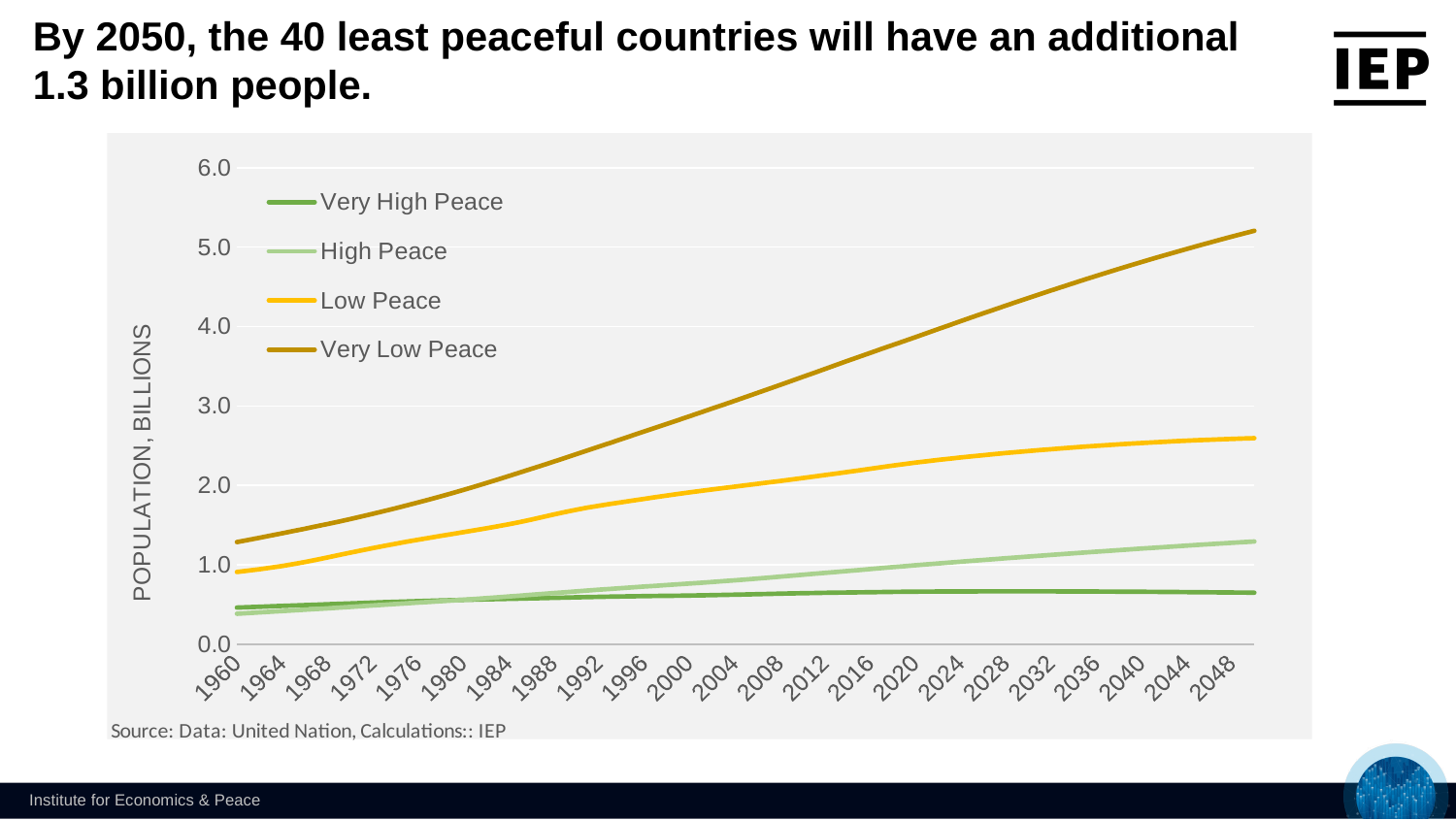

By 2050, the 40 least peaceful countries will have an additional 1.3 billion people.

### Chart

| Category | Very High Peace | High Peace | Low Peace | Very Low Peace |
|---|---|---|---|---|
| 1960 | 0.461728704 | 0.38406492200000003 | 0.9095326639999999 | 1.285964692 |
| 1961 | 0.466745155 | 0.3922414110000001 | 0.926647413 | 1.312827745 |
| 1962 | 0.471861078 | 0.40060748299999993 | 0.944581856 | 1.340277824 |
| 1963 | 0.47705209900000006 | 0.4091089710000001 | 0.963828202 | 1.368217616 |
| 1964 | 0.48227949999999986 | 0.417682932 | 0.9849958019999999 | 1.3965289860000003 |
| 1965 | 0.487512144 | 0.42628332199999996 | 1.008457225 | 1.425143521 |
| 1966 | 0.49273478499999995 | 0.4348725260000001 | 1.034419044 | 1.454012508 |
| 1967 | 0.4979462270000001 | 0.44345132400000004 | 1.062590365 | 1.483201019 |
| 1968 | 0.503143905 | 0.45206041700000005 | 1.0922138529999998 | 1.512897538 |
| 1969 | 0.5083293269999999 | 0.46076431 | 1.1222276310000001 | 1.5433633450000002 |
| 1970 | 0.513497232 | 0.46960513899999995 | 1.1518180690000002 | 1.5747938810000004 |
| 1971 | 0.518645958 | 0.4786140110000001 | 1.180770411 | 1.6072650629999996 |
| 1972 | 0.523752108 | 0.4877636639999999 | 1.209164162 | 1.6407489519999998 |
| 1973 | 0.528761937 | 0.49696998900000006 | 1.2368452380000001 | 1.6752105430000004 |
| 1974 | 0.533607123 | 0.5061157399999999 | 1.2637215010000002 | 1.7105744160000003 |
| 1975 | 0.5382378590000001 | 0.515128217 | 1.2897578429999998 | 1.7467889870000004 |
| 1976 | 0.5426383940000001 | 0.5239615709999998 | 1.314867005 | 1.7838302159999997 |
| 1977 | 0.5468193659999999 | 0.5326713249999999 | 1.3391010180000003 | 1.8217322450000004 |
| 1978 | 0.550792364 | 0.5414083169999999 | 1.3627661400000002 | 1.8605647509999996 |
| 1979 | 0.5545801850000001 | 0.5503824809999999 | 1.3862941059999998 | 1.9004227610000004 |
| 1980 | 0.558205549 | 0.559741182 | 1.410045587 | 1.9413575379999999 |
| 1981 | 0.561661152 | 0.569528832 | 1.433945574 | 1.983378959 |
| 1982 | 0.5649553429999999 | 0.5796893650000001 | 1.4580176669999998 | 2.026410832 |
| 1983 | 0.5681457759999999 | 0.590144401 | 1.4828201749999999 | 2.070308818 |
| 1984 | 0.571307216 | 0.600771841 | 1.509057361 | 2.1148787369999993 |
| 1985 | 0.574491616 | 0.6114731960000002 | 1.537137633 | 2.159963579 |
| 1986 | 0.577722545 | 0.6222261920000001 | 1.567400245 | 2.205490504 |
| 1987 | 0.5809817019999999 | 0.633030735 | 1.5994573739999998 | 2.251437567 |
| 1988 | 0.5842267390000001 | 0.6438346149999997 | 1.6320902600000002 | 2.2977598289999994 |
| 1989 | 0.5873935019999998 | 0.654580179 | 1.6636139879999998 | 2.3444251680000003 |
| 1990 | 0.5904331629999999 | 0.6652222529999999 | 1.6928203640000001 | 2.391398495000001 |
| 1991 | 0.59335466 | 0.6757487689999998 | 1.7192393689999999 | 2.4386479890000006 |
| 1992 | 0.596170892 | 0.6861523629999999 | 1.7432190069999998 | 2.4861237539999994 |
| 1993 | 0.598843067 | 0.6964014479999999 | 1.7653739140000002 | 2.533756182999999 |
| 1994 | 0.6013234220000001 | 0.7064635330000002 | 1.7866899850000002 | 2.581467034 |
| 1995 | 0.6035897749999999 | 0.716326026 | 1.8078917520000002 | 2.6292014370000003 |
| 1996 | 0.605614988 | 0.725979756 | 1.8291522900000001 | 2.67692843 |
| 1997 | 0.6074411370000001 | 0.735460826 | 1.8502433369999998 | 2.724658207999999 |
| 1998 | 0.609201676 | 0.7448624800000001 | 1.8710236589999998 | 2.7724320369999997 |
| 1999 | 0.6110765389999999 | 0.7543096530000001 | 1.891233109 | 2.8203160140000008 |
| 2000 | 0.6131954389999998 | 0.7639031689999999 | 1.9107058770000003 | 2.8683647220000004 |
| 2001 | 0.6155983759999998 | 0.773664737 | 1.9294539090000002 | 2.916575836 |
| 2002 | 0.618248162 | 0.783601352 | 1.9476406840000005 | 2.964949651 |
| 2003 | 0.6210994299999999 | 0.793778432 | 1.965431196 | 3.0135467269999996 |
| 2004 | 0.624073856 | 0.8042675779999998 | 1.983044884 | 3.062442232 |
| 2005 | 0.627105283 | 0.8151128750000001 | 2.0006594509999998 | 3.1116853649999996 |
| 2006 | 0.630190717 | 0.826348555 | 2.018325124 | 3.1612823680000006 |
| 2007 | 0.633324945 | 0.8379480120000002 | 2.036060675 | 3.2112030070000004 |
| 2008 | 0.636433527 | 0.84981562 | 2.053970192 | 3.2614108930000008 |
| 2009 | 0.639424431 | 0.8618147640000002 | 2.072163539 | 3.311851661999999 |
| 2010 | 0.642230324 | 0.873841402 | 2.090712414 | 3.362469713999999 |
| 2011 | 0.6448068779999999 | 0.8858515480000002 | 2.109633449 | 3.413273271 |
| 2012 | 0.647160813 | 0.8978531500000001 | 2.128894138 | 3.4642283880000004 |
| 2013 | 0.6493392740000001 | 0.909853806 | 2.1484437479999996 | 3.515186058000001 |
| 2014 | 0.6514183470000002 | 0.921879352 | 2.168202089 | 3.565955885 |
| 2015 | 0.6534487789999999 | 0.933941245 | 2.1880785990000002 | 3.6164075390000003 |
| 2016 | 0.655448837 | 0.9460360069999999 | 2.2080730280000003 | 3.666446736 |
| 2017 | 0.657385357 | 0.9581278440000002 | 2.228106477 | 3.7161159599999993 |
| 2018 | 0.6591969689999998 | 0.9701592580000001 | 2.2479114200000003 | 3.765588631 |
| 2019 | 0.6607977790000001 | 0.9820571310000004 | 2.267146651 | 3.8151193660000002 |
| 2020 | 0.6621289309999999 | 0.993769447 | 2.285563227 | 3.864880339000001 |
| 2021 | 0.6631689360000002 | 1.0052694739999999 | 2.303043111 | 3.9149218770000003 |
| 2022 | 0.6639452050000001 | 1.016569348 | 2.3196253079999996 | 3.9651477559999995 |
| 2023 | 0.6645077820000002 | 1.0277048389999999 | 2.335416383 | 4.015404417999999 |
| 2024 | 0.6649303910000002 | 1.0387325429999998 | 2.3506008060000005 | 4.065470181999999 |
| 2025 | 0.6652688490000002 | 1.049693852 | 2.36531754 | 4.1151767040000005 |
| 2026 | 0.6655393759999999 | 1.0605971039999997 | 2.37958266 | 4.164462284000001 |
| 2027 | 0.6657323249999999 | 1.0714292819999998 | 2.39335525 | 4.213346488 |
| 2028 | 0.6658466510000001 | 1.0821856870000002 | 2.4066527640000004 | 4.261838141000001 |
| 2029 | 0.6658739639999999 | 1.09285623 | 2.4194875099999997 | 4.309972708000001 |
| 2030 | 0.6658086999999999 | 1.10343322 | 2.431871005 | 4.357768692 |
| 2031 | 0.6656563980000001 | 1.1139168880000003 | 2.443820139 | 4.405209204999999 |
| 2032 | 0.6654250690000002 | 1.12431071 | 2.4553487720000002 | 4.452249513000001 |
| 2033 | 0.6651139630000001 | 1.1346131649999998 | 2.46646021 | 4.498848966 |
| 2034 | 0.6647202630000001 | 1.1448227570000002 | 2.477153226 | 4.544959210000001 |
| 2035 | 0.6642428469999999 | 1.1549376309999997 | 2.487428464 | 4.590540887 |
| 2036 | 0.663683011 | 1.1649562420000001 | 2.4972901690000002 | 4.635570869000001 |
| 2037 | 0.6630439070000002 | 1.174876638 | 2.506746788 | 4.680040504000001 |
| 2038 | 0.6623288389999998 | 1.1846969070000002 | 2.515806 | 4.723943807000002 |
| 2039 | 0.6615416590000002 | 1.194414941 | 2.52447688 | 4.767281409000001 |
| 2040 | 0.6606857640000003 | 1.204028525 | 2.532765447 | 4.810051390000002 |
| 2041 | 0.6597633219999999 | 1.213535939 | 2.5406780990000004 | 4.852242117999999 |
| 2042 | 0.658776095 | 1.2229347410000002 | 2.5482144640000004 | 4.893840558000001 |
| 2043 | 0.6577260749999999 | 1.232220809 | 2.555365388 | 4.9348417069999995 |
| 2044 | 0.6566155070000002 | 1.2413891940000006 | 2.562117324 | 4.975242555999999 |
| 2045 | 0.655446229 | 1.250435942 | 2.568461363 | 5.015038830000001 |
| 2046 | 0.6542203689999998 | 1.2593590950000004 | 2.5744001770000002 | 5.054221060000001 |
| 2047 | 0.6529398910000002 | 1.2681577439999998 | 2.5799409989999997 | 5.092779407 |
| 2048 | 0.6516064640000001 | 1.2768299639999998 | 2.5850857759999997 | 5.1307076259999995 |
| 2049 | 0.6502219810000001 | 1.285374243 | 2.589837351 | 5.1680000349999995 |
| 2050 | 0.648788047 | 1.2937893989999998 | 2.594201276 | 5.204648885 |